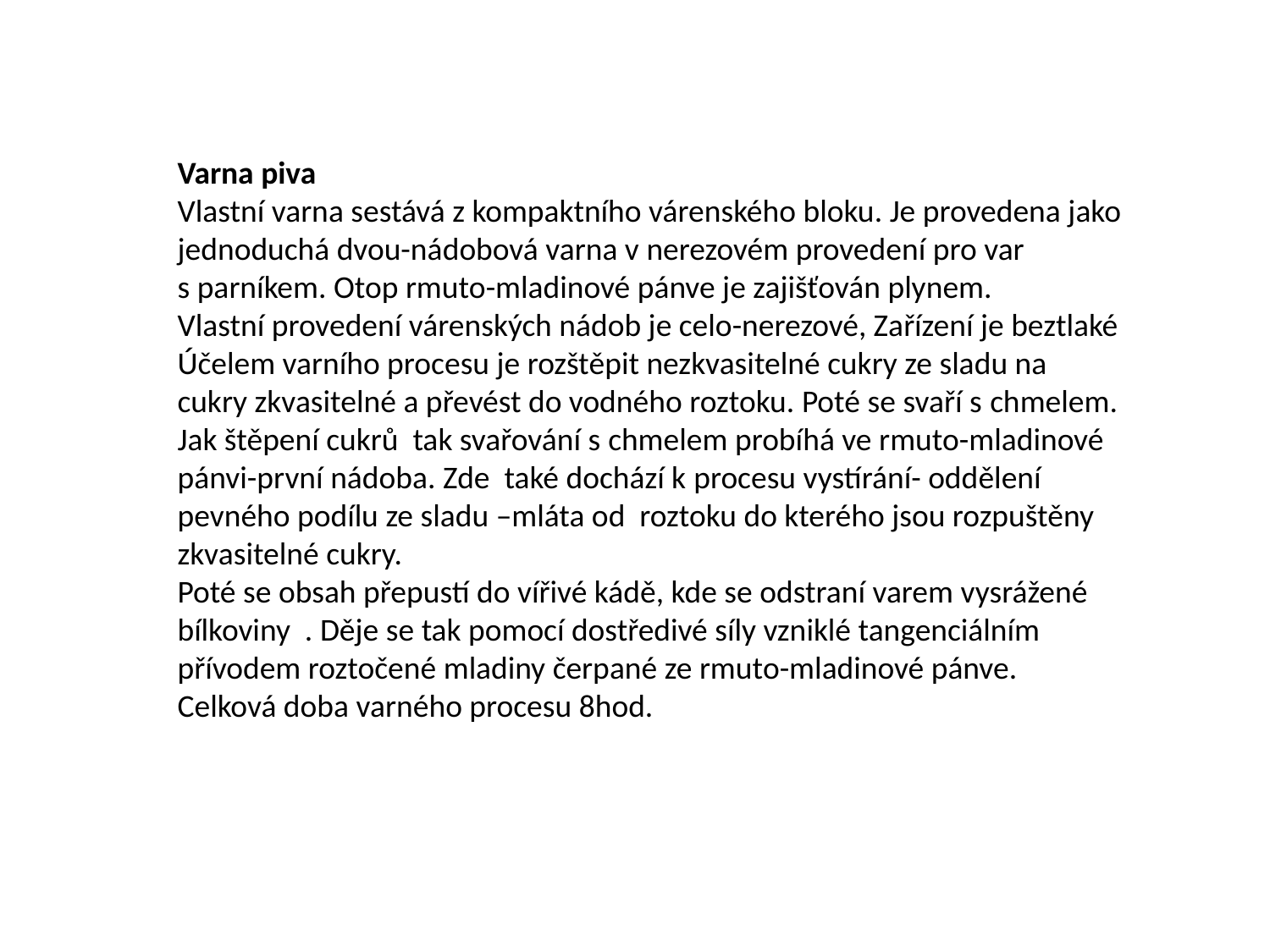

Varna piva
Vlastní varna sestává z kompaktního várenského bloku. Je provedena jako jednoduchá dvou-nádobová varna v nerezovém provedení pro var  s parníkem. Otop rmuto-mladinové pánve je zajišťován plynem.
Vlastní provedení várenských nádob je celo-nerezové, Zařízení je beztlaké Účelem varního procesu je rozštěpit nezkvasitelné cukry ze sladu na cukry zkvasitelné a převést do vodného roztoku. Poté se svaří s chmelem. Jak štěpení cukrů  tak svařování s chmelem probíhá ve rmuto-mladinové pánvi-první nádoba. Zde  také dochází k procesu vystírání- oddělení pevného podílu ze sladu –mláta od  roztoku do kterého jsou rozpuštěny zkvasitelné cukry.
Poté se obsah přepustí do vířivé kádě, kde se odstraní varem vysrážené bílkoviny  . Děje se tak pomocí dostředivé síly vzniklé tangenciálním přívodem roztočené mladiny čerpané ze rmuto-mladinové pánve.
Celková doba varného procesu 8hod.